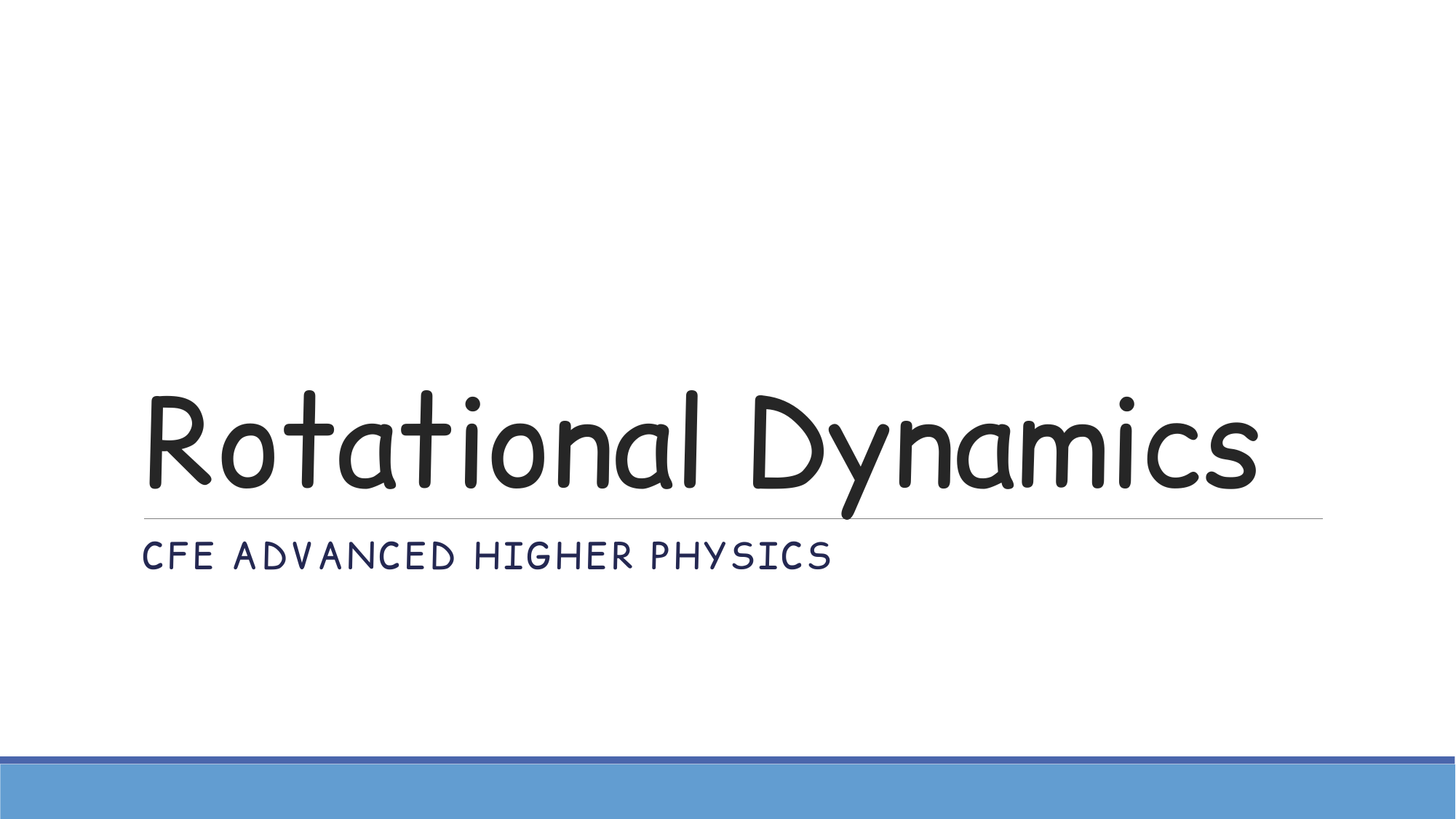

# Rotational Dynamics
CfE Advanced Higher Physics